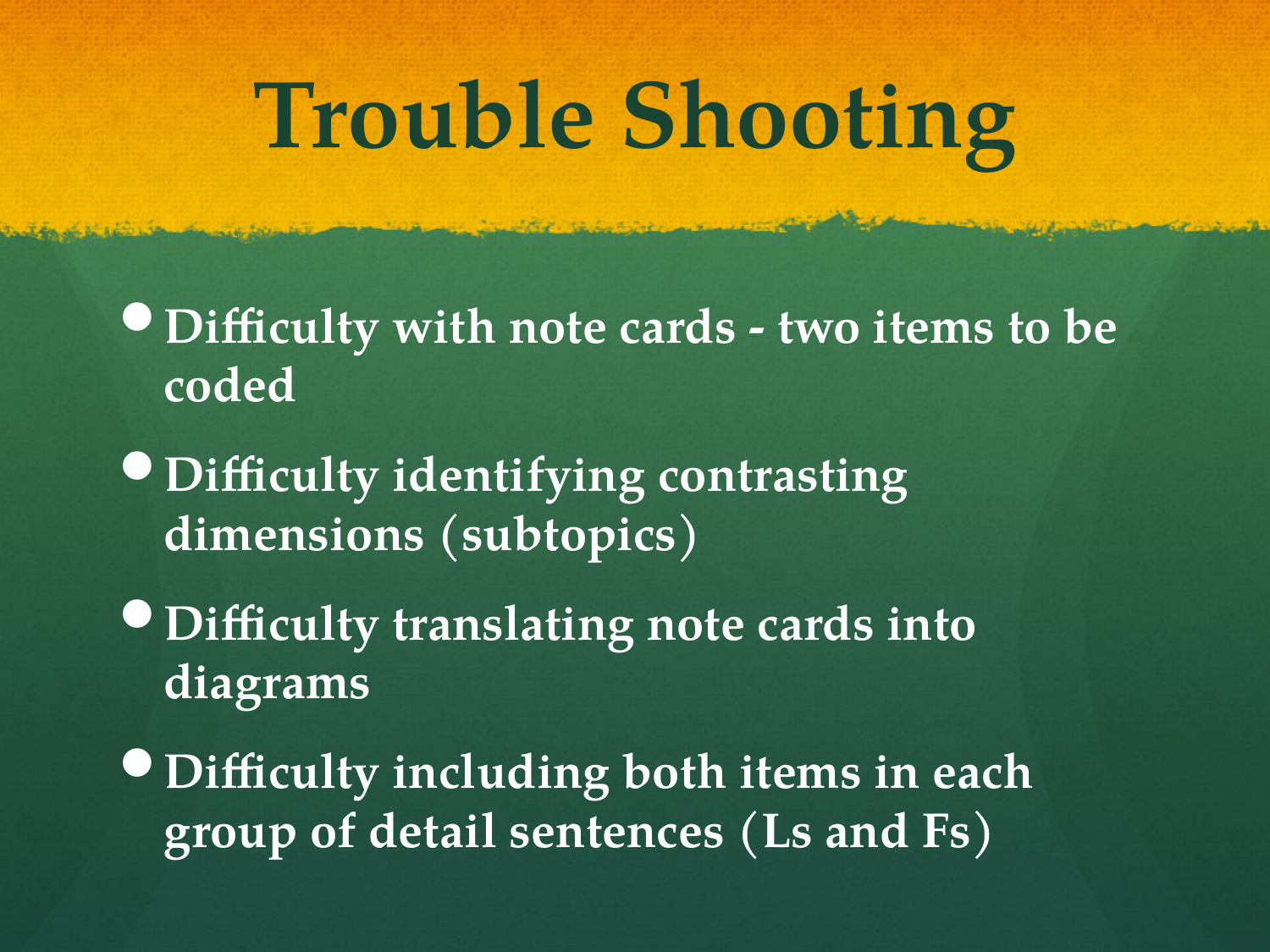

# Trouble Shooting
Difficulty with note cards - two items to be coded
Difficulty identifying contrasting dimensions (subtopics)
Difficulty translating note cards into diagrams
Difficulty including both items in each group of detail sentences (Ls and Fs)